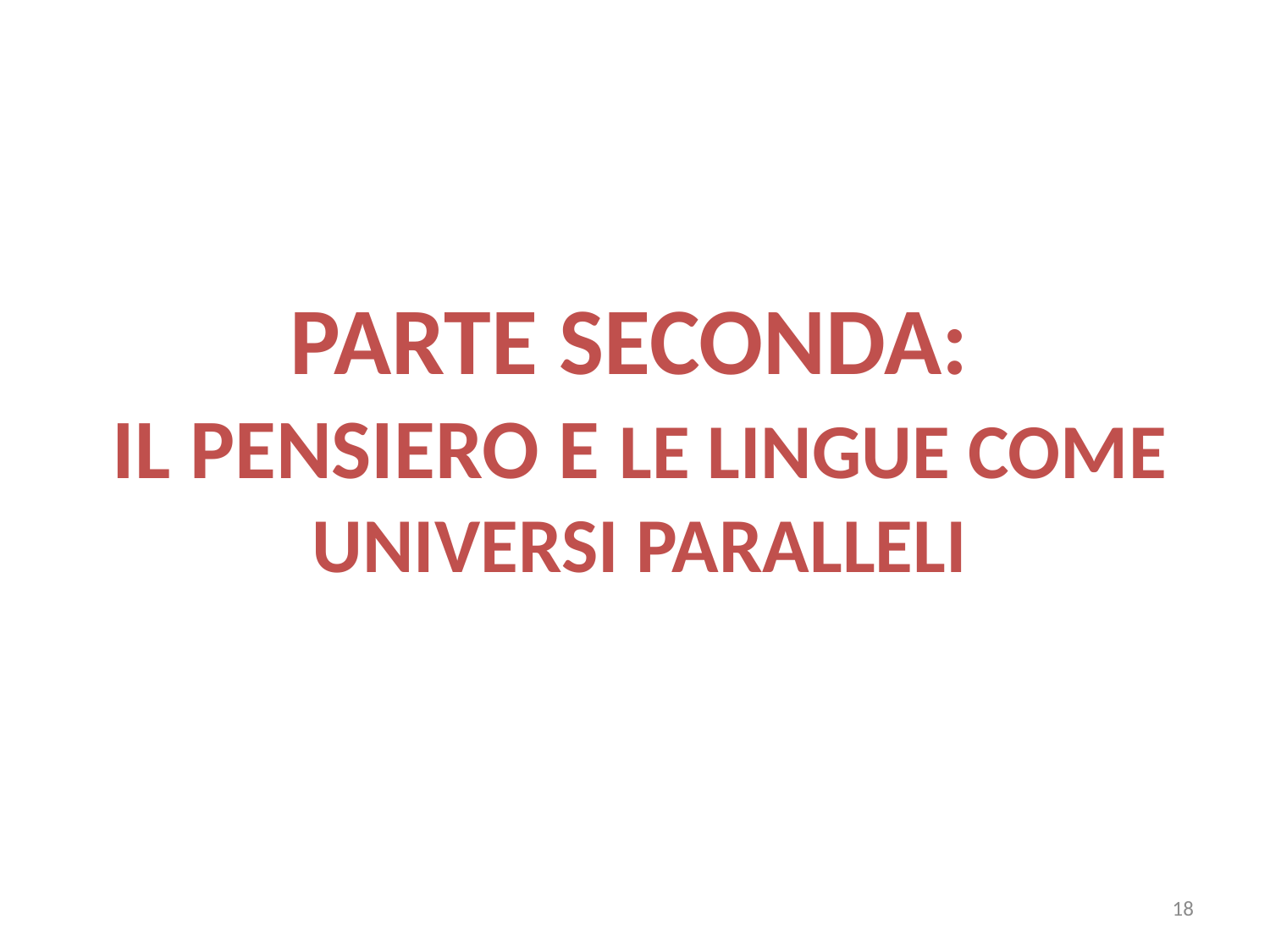

# PARTE SECONDA: IL PENSIERO E LE LINGUE COME UNIVERSI PARALLELI
18